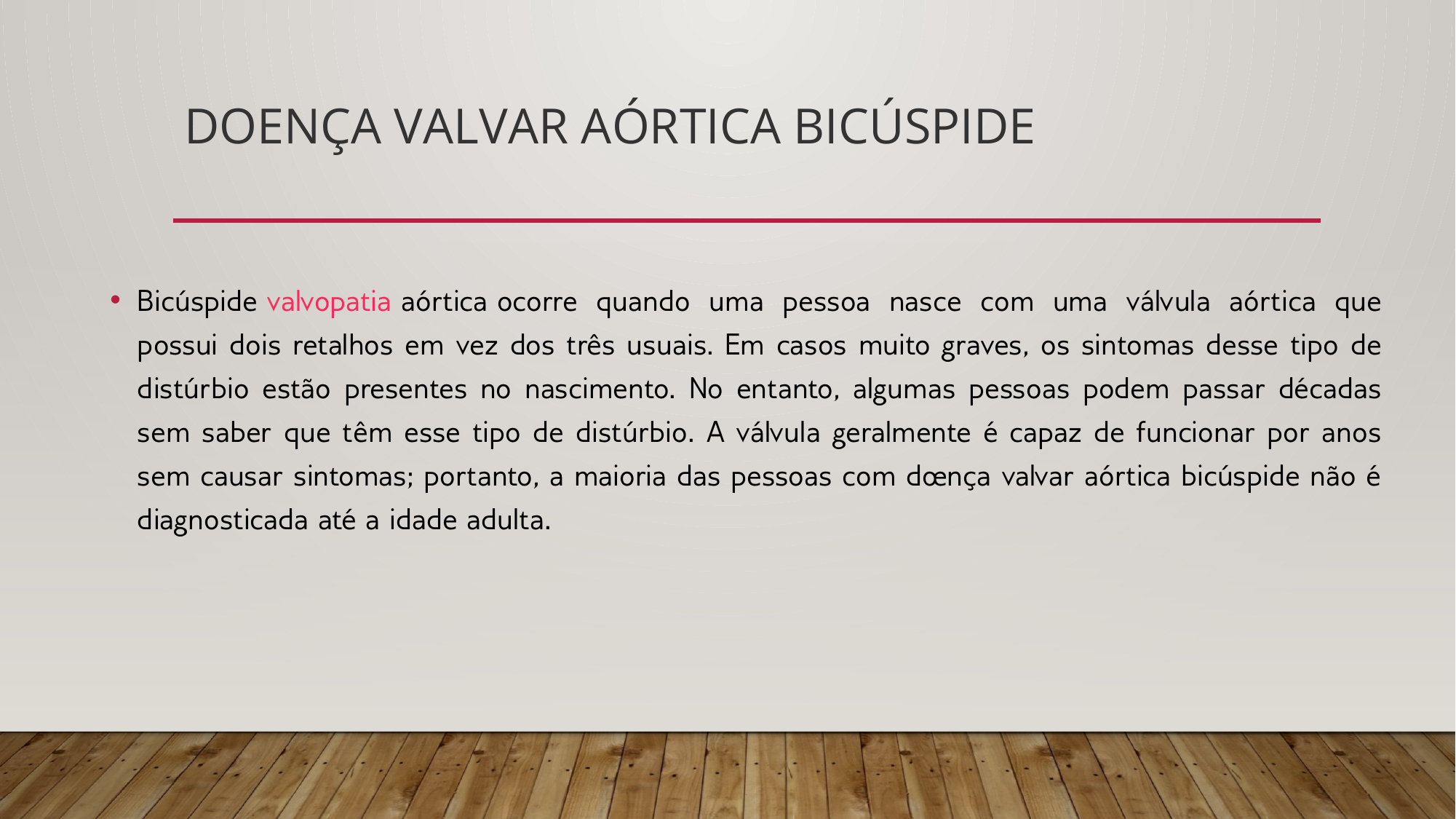

# Doença valvar aórtica bicúspide
Bicúspide valvopatia aórtica ocorre quando uma pessoa nasce com uma válvula aórtica que possui dois retalhos em vez dos três usuais. Em casos muito graves, os sintomas desse tipo de distúrbio estão presentes no nascimento. No entanto, algumas pessoas podem passar décadas sem saber que têm esse tipo de distúrbio. A válvula geralmente é capaz de funcionar por anos sem causar sintomas; portanto, a maioria das pessoas com doença valvar aórtica bicúspide não é diagnosticada até a idade adulta.